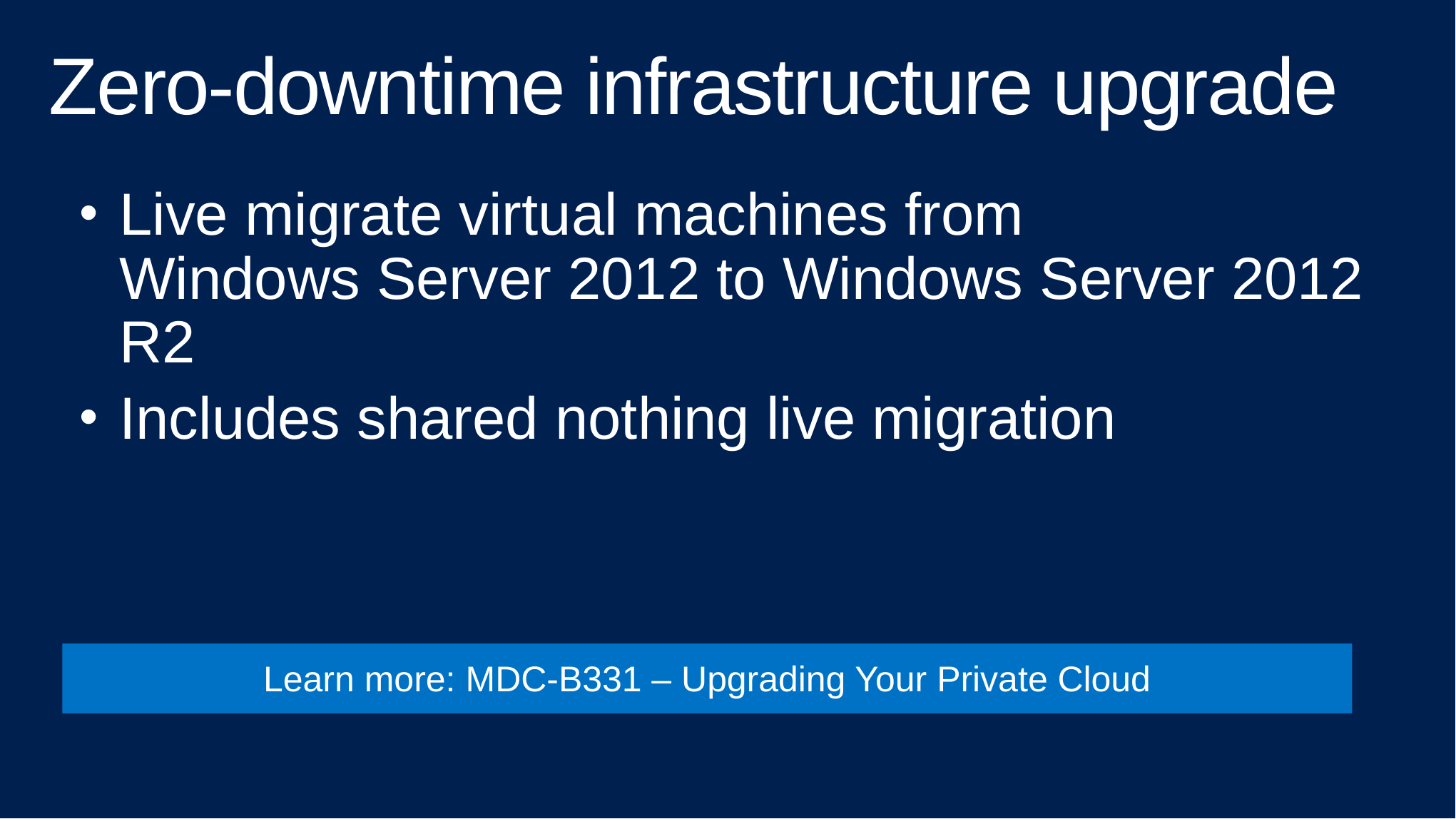

# Zero-downtime infrastructure upgrade
Live migrate virtual machines from
Windows Server 2012 to Windows Server 2012 R2
Includes shared nothing live migration
Learn more: MDC-B331 – Upgrading Your Private Cloud